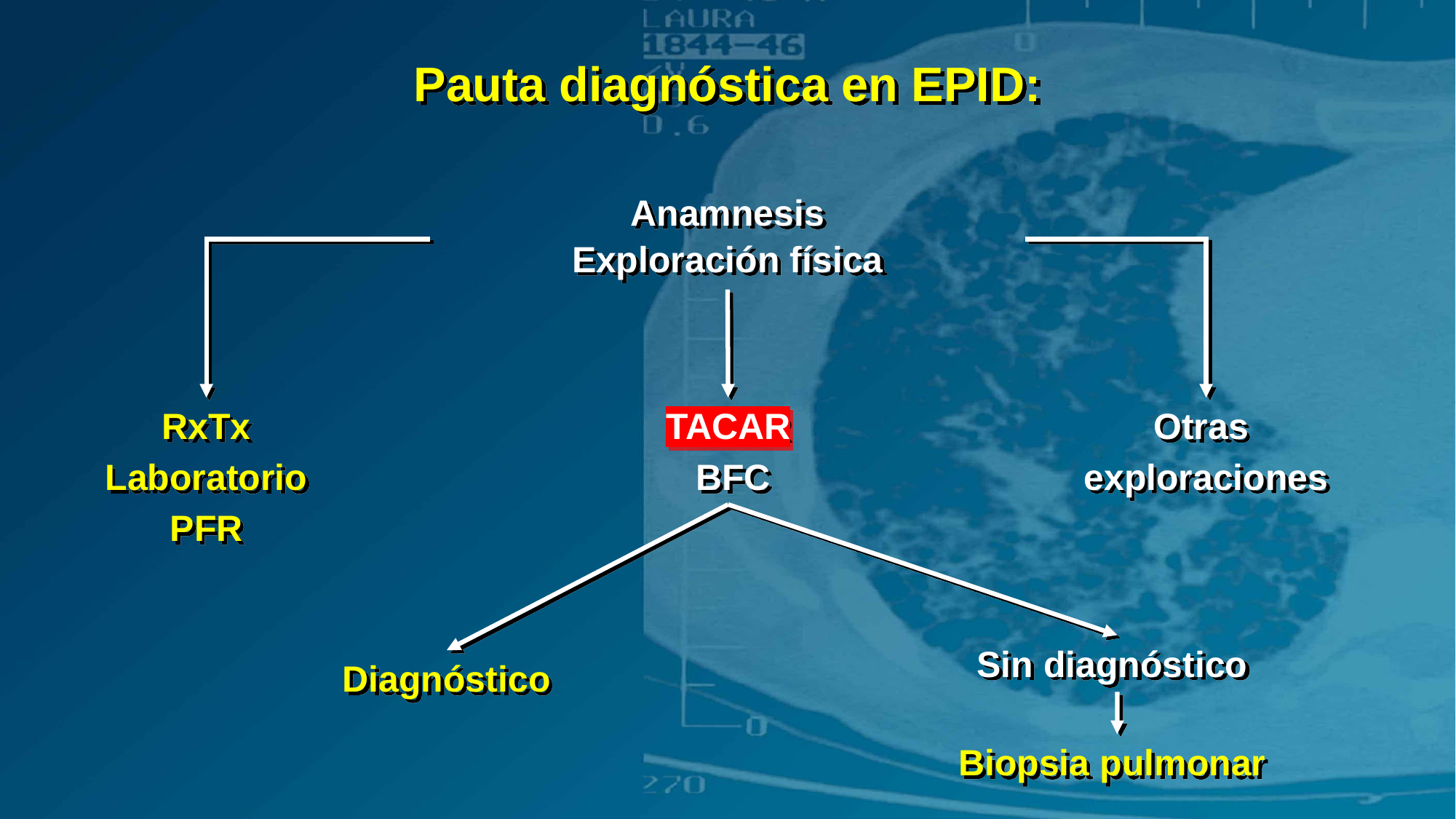

# Pauta diagnóstica en EPID:
Anamnesis
Exploración física
RxTx
Laboratorio
PFR
TACAR
  BFC
Otras
exploraciones
Sin diagnóstico
Diagnóstico
Biopsia pulmonar